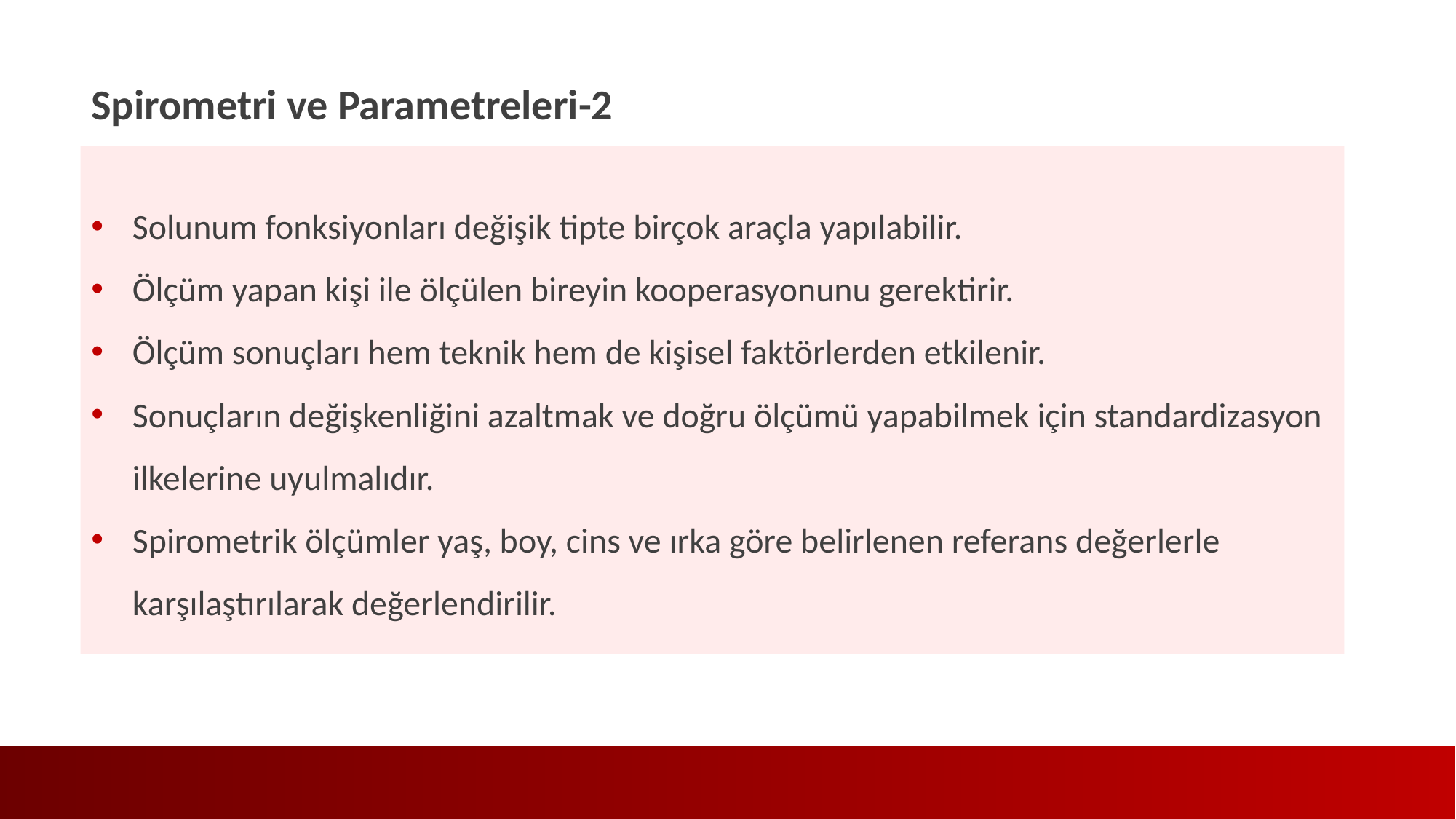

Spirometri ve Parametreleri-2

Solunum fonksiyonları değişik tipte birçok araçla yapılabilir.
Ölçüm yapan kişi ile ölçülen bireyin kooperasyonunu gerektirir.
Ölçüm sonuçları hem teknik hem de kişisel faktörlerden etkilenir.
Sonuçların değişkenliğini azaltmak ve doğru ölçümü yapabilmek için standardizasyon ilkelerine uyulmalıdır.
Spirometrik ölçümler yaş, boy, cins ve ırka göre belirlenen referans değerlerle karşılaştırılarak değerlendirilir.